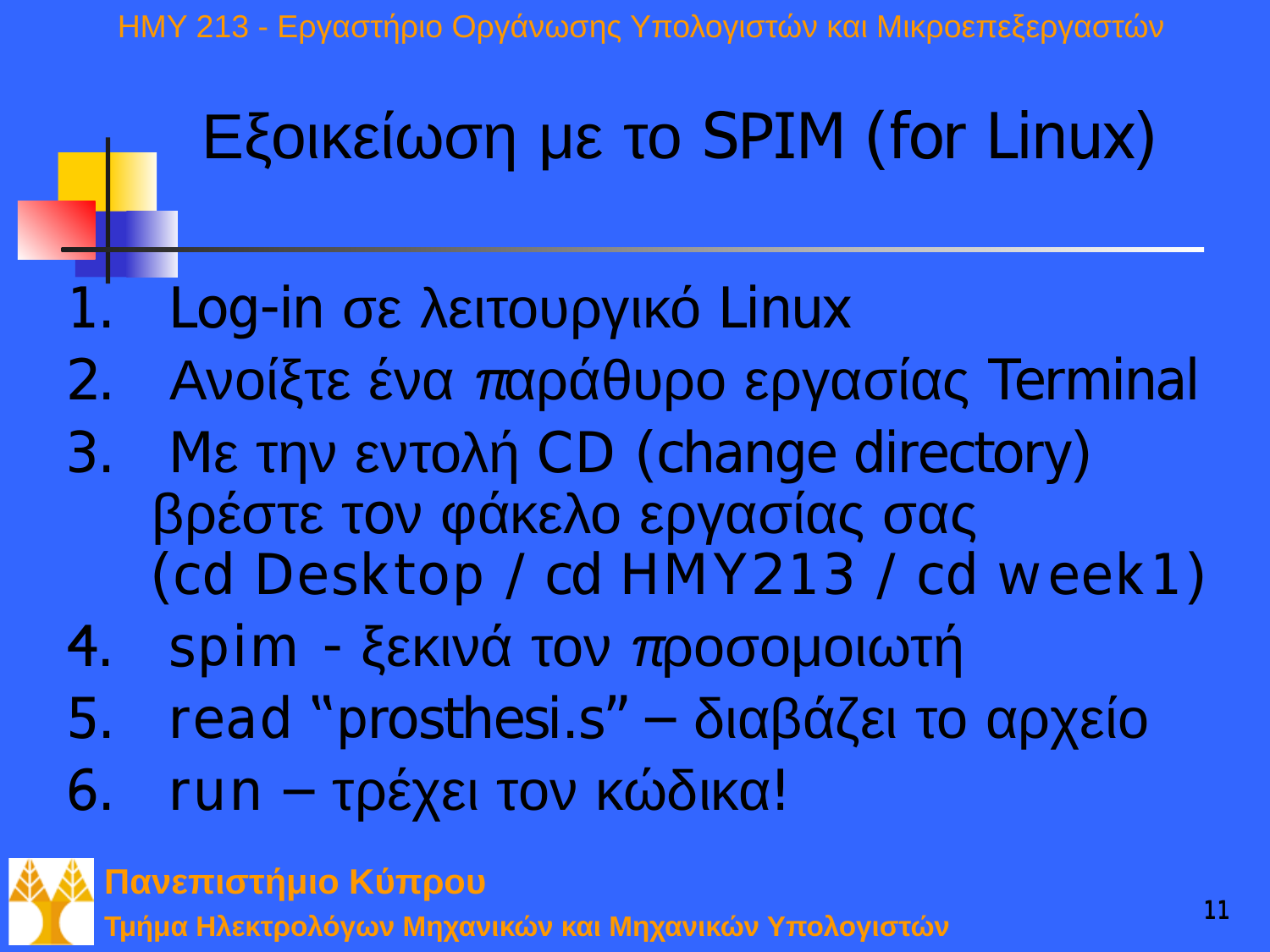

# Εξοικείωση με το SPIM (for Linux)
 Log-in σε λειτουργικό Linux
 Ανοίξτε ένα παράθυρο εργασίας Terminal
 Mε την εντολή CD (change directory) βρέστε τoν φάκελο εργασίας σας          (cd Desktop / cd HMY213 / cd week1)
 spim - ξεκινά τον προσομοιωτή
 read “prosthesi.s” – διαβάζει το αρχείο
 run – τρέχει τον κώδικα!

11
11